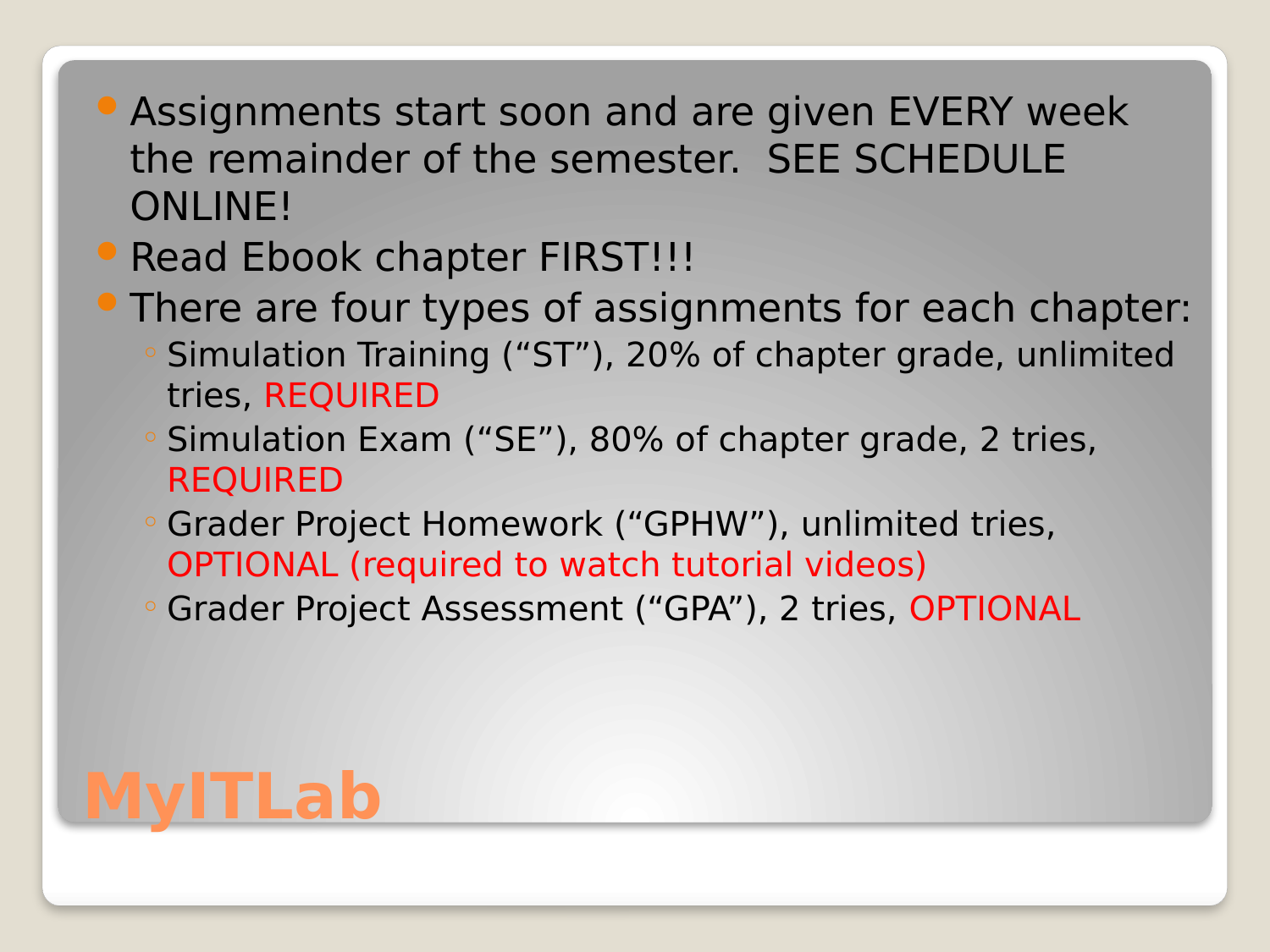

Assignments start soon and are given EVERY week the remainder of the semester.  SEE SCHEDULE ONLINE!
Read Ebook chapter FIRST!!!
There are four types of assignments for each chapter:
Simulation Training (“ST”), 20% of chapter grade, unlimited tries, REQUIRED
Simulation Exam (“SE”), 80% of chapter grade, 2 tries, REQUIRED
Grader Project Homework (“GPHW”), unlimited tries, OPTIONAL (required to watch tutorial videos)
Grader Project Assessment (“GPA”), 2 tries, OPTIONAL
# MyITLab